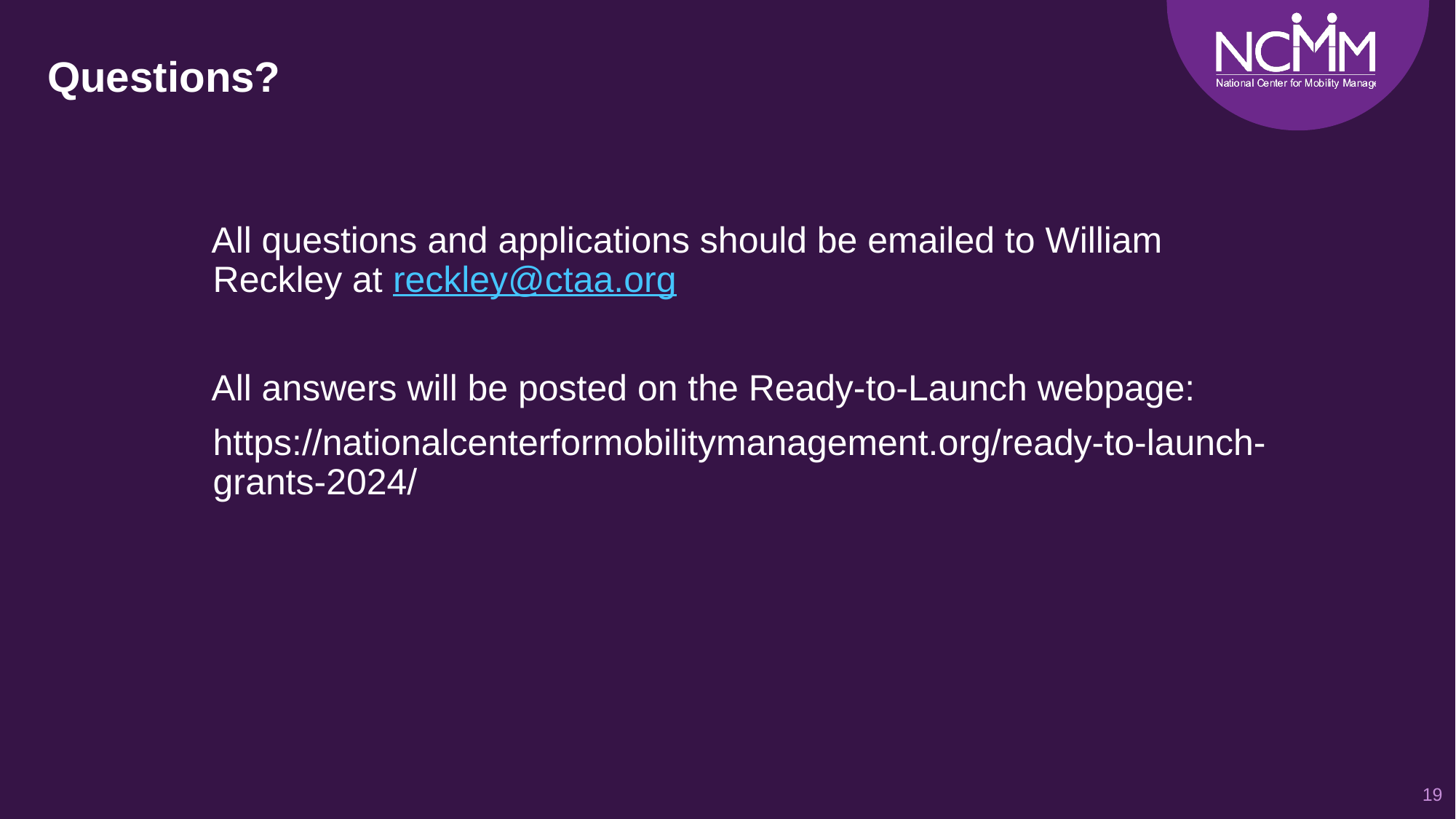

Questions?

All questions and applications should be emailed to William Reckley at reckley@ctaa.org

All answers will be posted on the Ready-to-Launch webpage:
	https://nationalcenterformobilitymanagement.org/ready-to-launch-grants-2024/
19